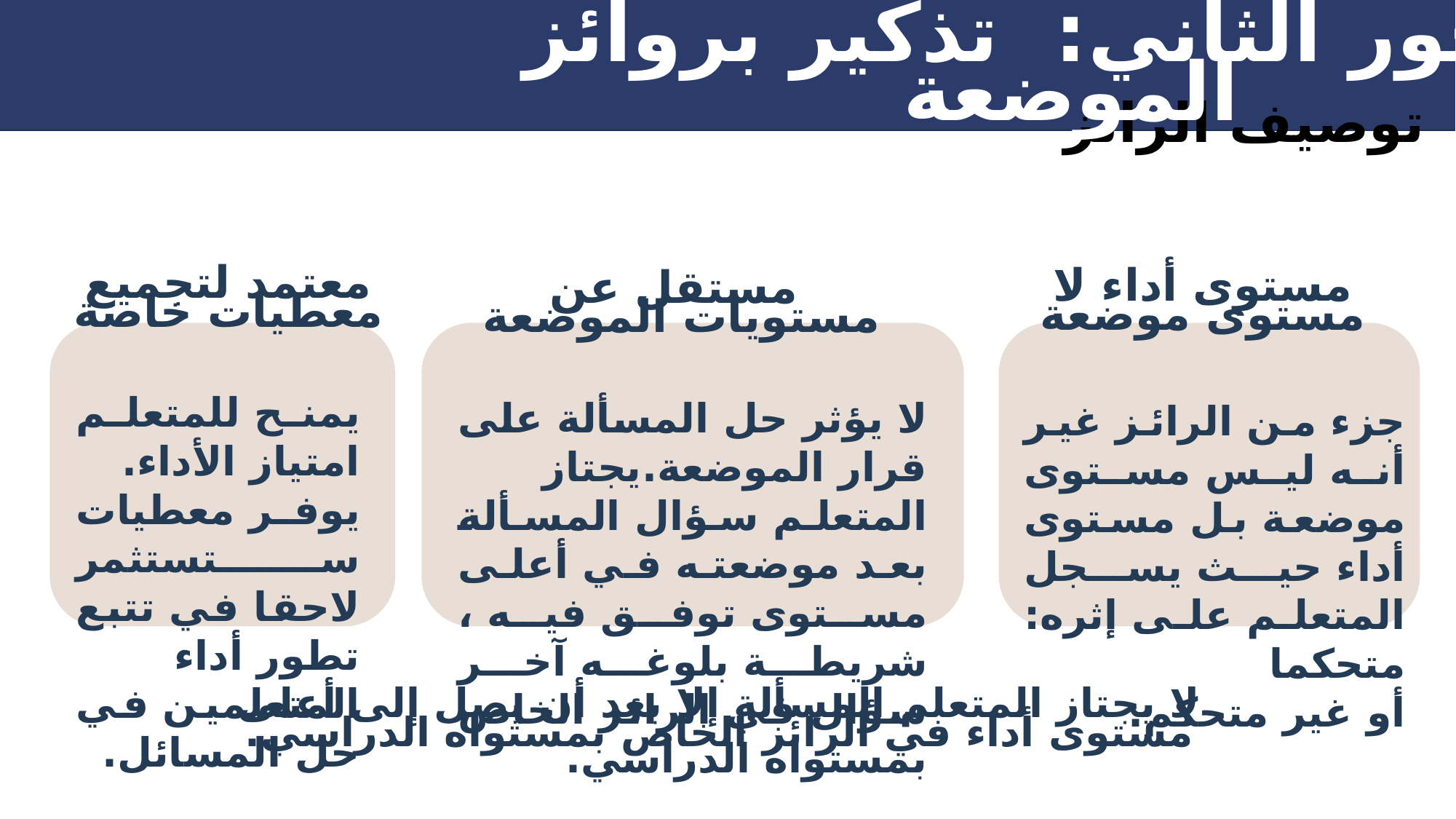

المحور الثاني:  تذكير بروائز الموضعة

توصيف الرائز

معتمد لتجميع معطيات خاصة
خلال فترات ارساء الموارد
مستوى أداء لا مستوى موضعة
مستقل عن مستويات الموضعة

يمنح للمتعلم امتياز الأداء. يوفر معطيات ستستثمر لاحقا في تتبع تطور أداء المتعلمين في حل المسائل.
لا يؤثر حل المسألة على قرار الموضعة.يجتاز المتعلم سؤال المسألة بعد موضعته في أعلى مستوى توفق فيه ، شريطة بلوغه آخر سؤال في الرائز الخاص بمستواه الدراسي.
جزء من الرائز غير أنه ليس مستوى موضعة بل مستوى أداء حيث يسجل المتعلم على إثره: متحكما
أو غير متحكم.
لا يجتاز المتعلم المسألة إلا بعد أن يصل إلى أعلى مستوى أداء في الرائز الخاص بمستواه الدراسي.